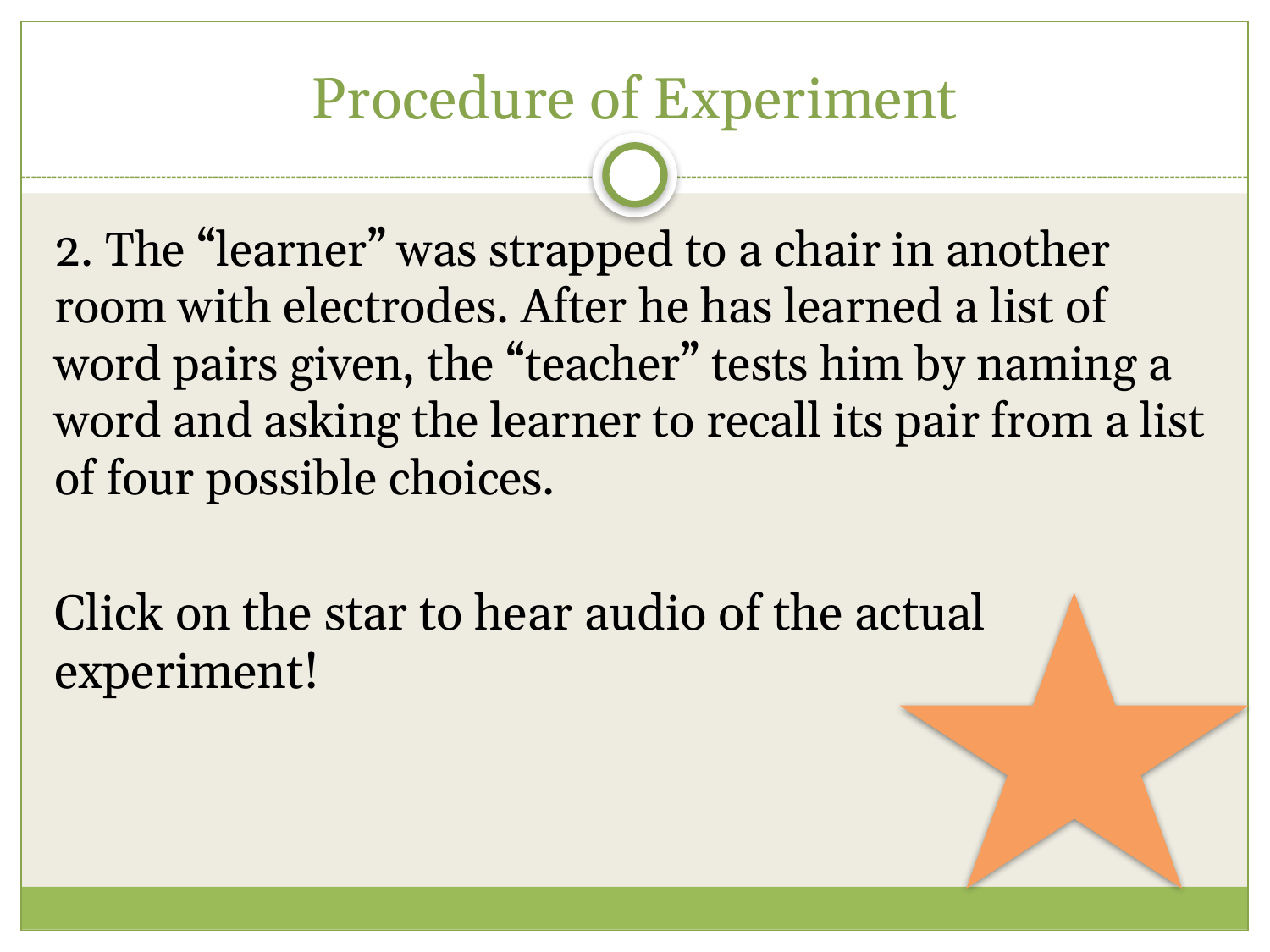

# Procedure of Experiment
2. The “learner” was strapped to a chair in another room with electrodes. After he has learned a list of word pairs given, the “teacher” tests him by naming a word and asking the learner to recall its pair from a list of four possible choices.

Click on the star to hear audio of the actual experiment!